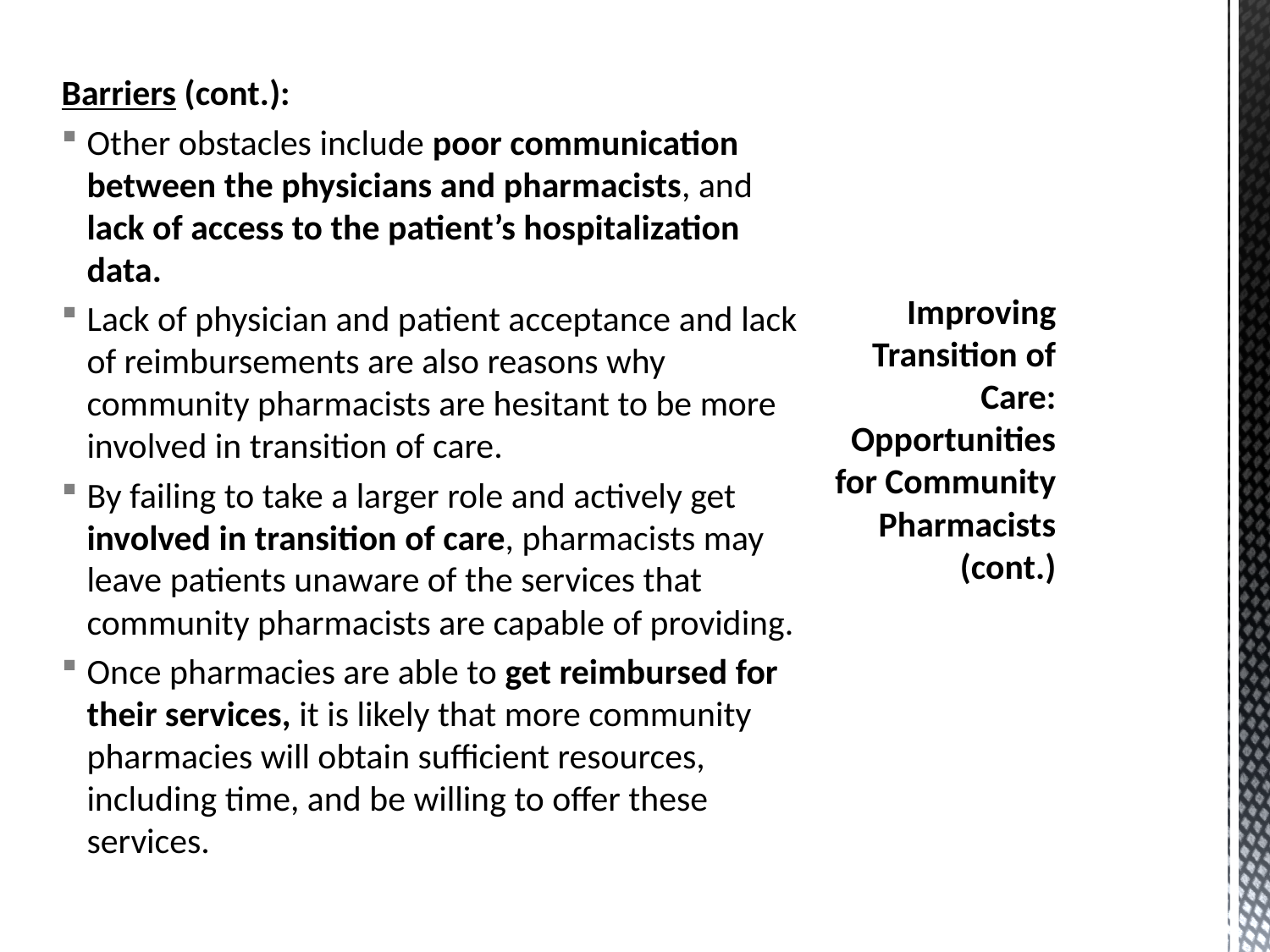

Barriers (cont.):
Other obstacles include poor communication between the physicians and pharmacists, and lack of access to the patient’s hospitalization data.
Lack of physician and patient acceptance and lack of reimbursements are also reasons why community pharmacists are hesitant to be more involved in transition of care.
By failing to take a larger role and actively get involved in transition of care, pharmacists may leave patients unaware of the services that community pharmacists are capable of providing.
Once pharmacies are able to get reimbursed for their services, it is likely that more community pharmacies will obtain sufficient resources, including time, and be willing to offer these services.
# Improving Transition of Care: Opportunities for Community Pharmacists (cont.)